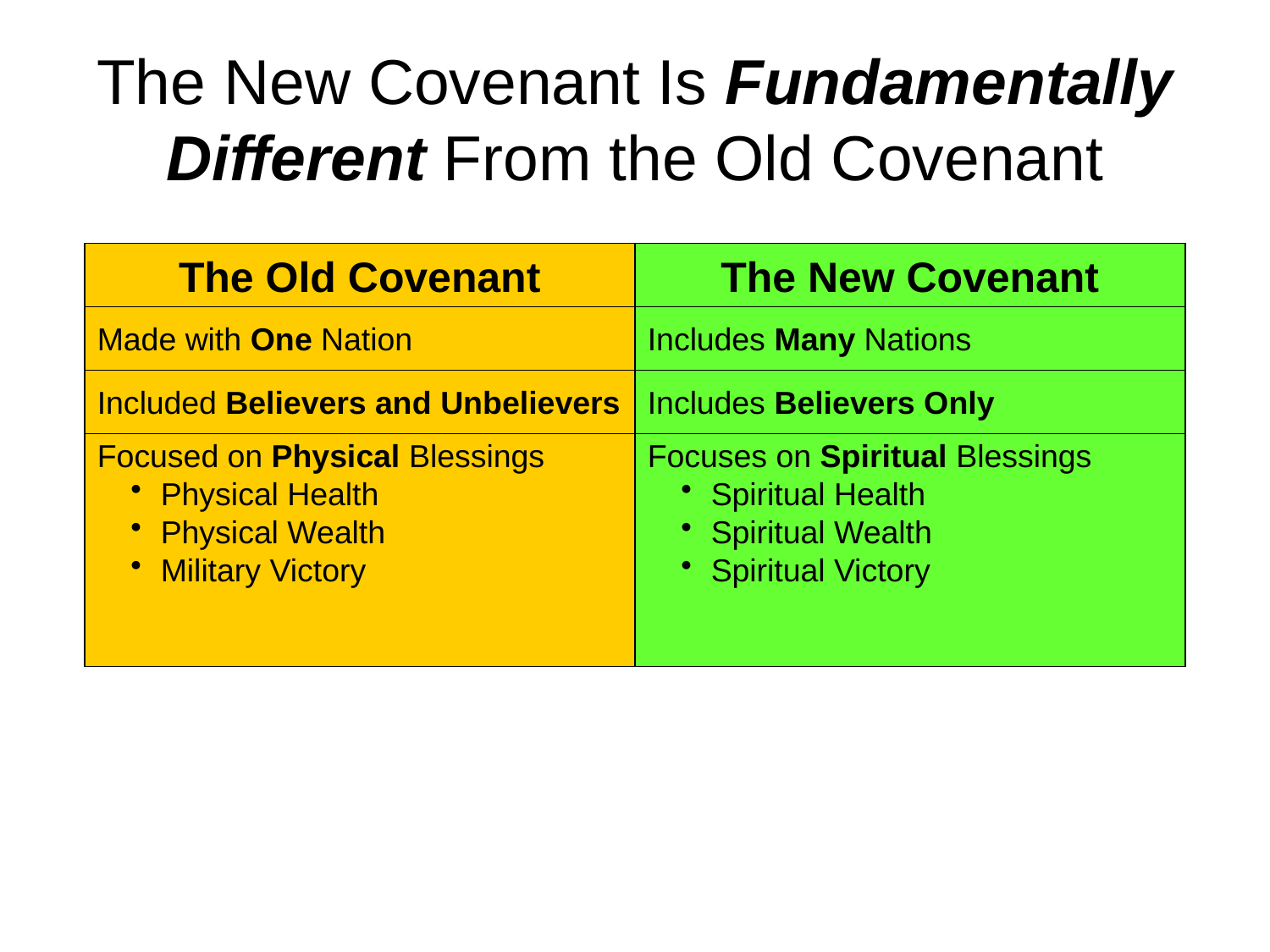

# The New Covenant Is Fundamentally Different From the Old Covenant
The Old Covenant
The New Covenant
Made with One Nation
Includes Many Nations
Included Believers and Unbelievers
Includes Believers Only
Focused on Physical Blessings
Physical Health
Physical Wealth
Military Victory

Focuses on Spiritual Blessings
Spiritual Health
Spiritual Wealth
Spiritual Victory